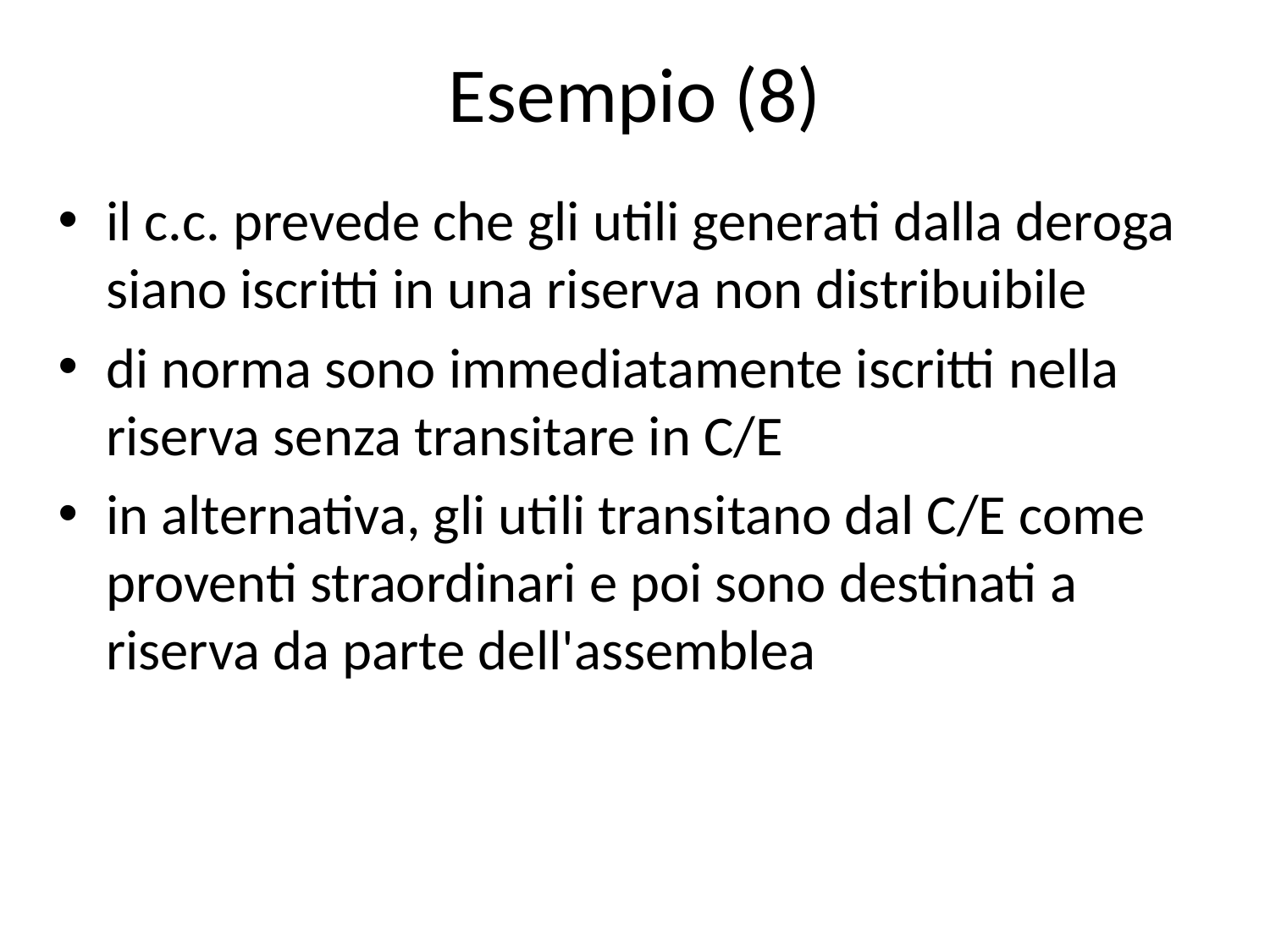

# Esempio (8)
il c.c. prevede che gli utili generati dalla deroga siano iscritti in una riserva non distribuibile
di norma sono immediatamente iscritti nella riserva senza transitare in C/E
in alternativa, gli utili transitano dal C/E come proventi straordinari e poi sono destinati a riserva da parte dell'assemblea